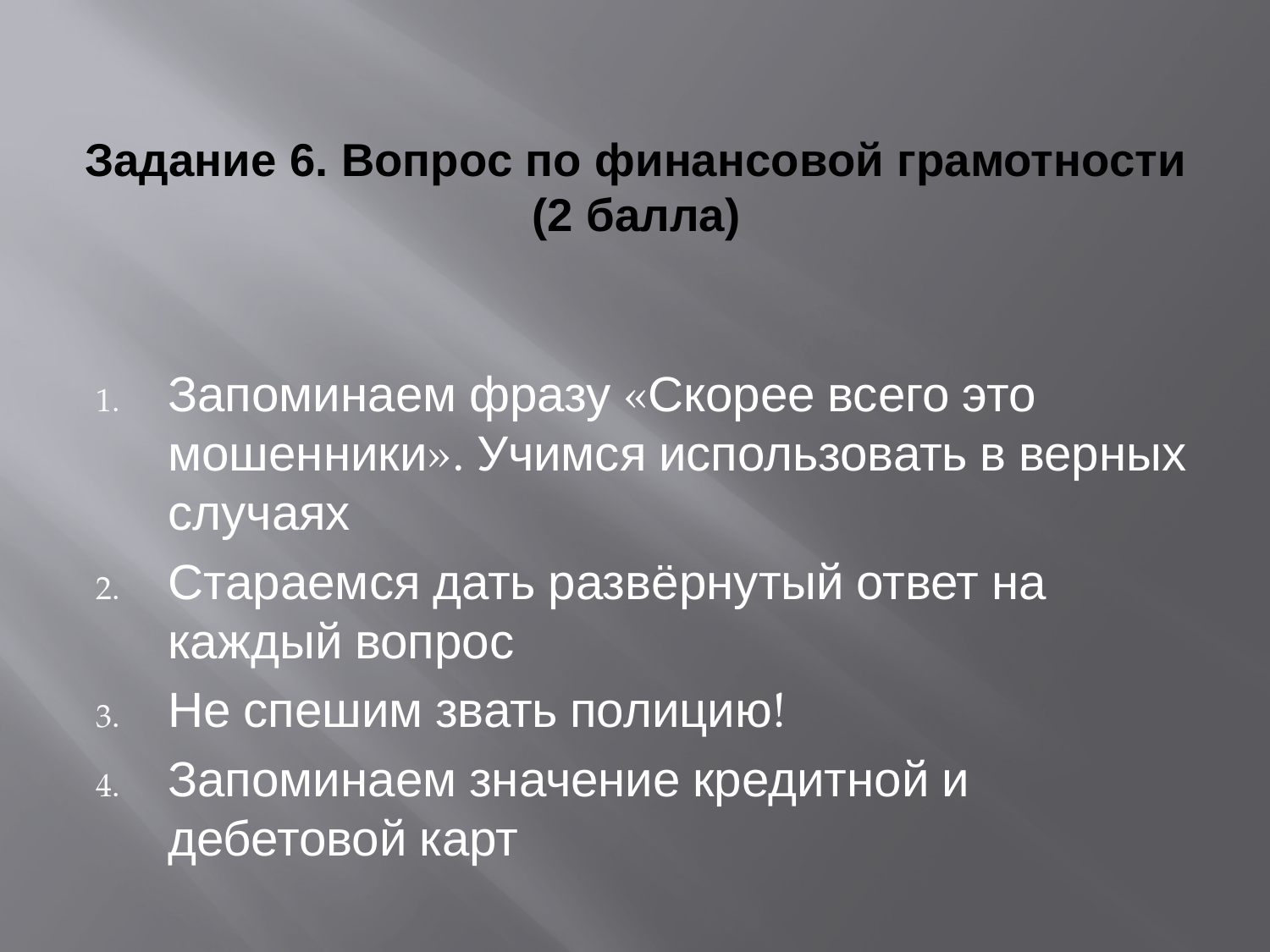

# Задание 6. Вопрос по финансовой грамотности (2 балла)
Запоминаем фразу «Скорее всего это мошенники». Учимся использовать в верных случаях
Стараемся дать развёрнутый ответ на каждый вопрос
Не спешим звать полицию!
Запоминаем значение кредитной и дебетовой карт